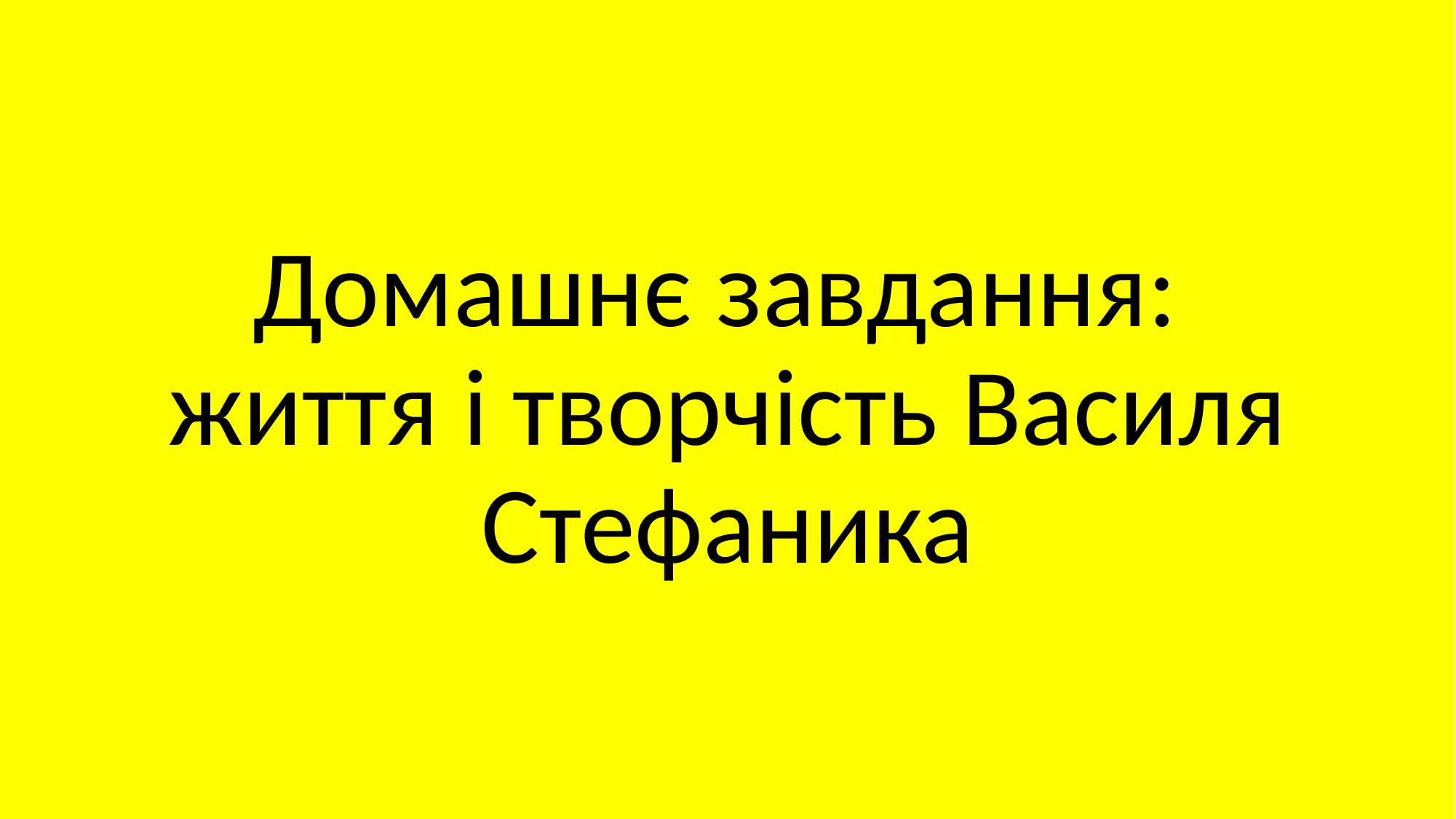

# Домашнє завдання: життя і творчість Василя Стефаника